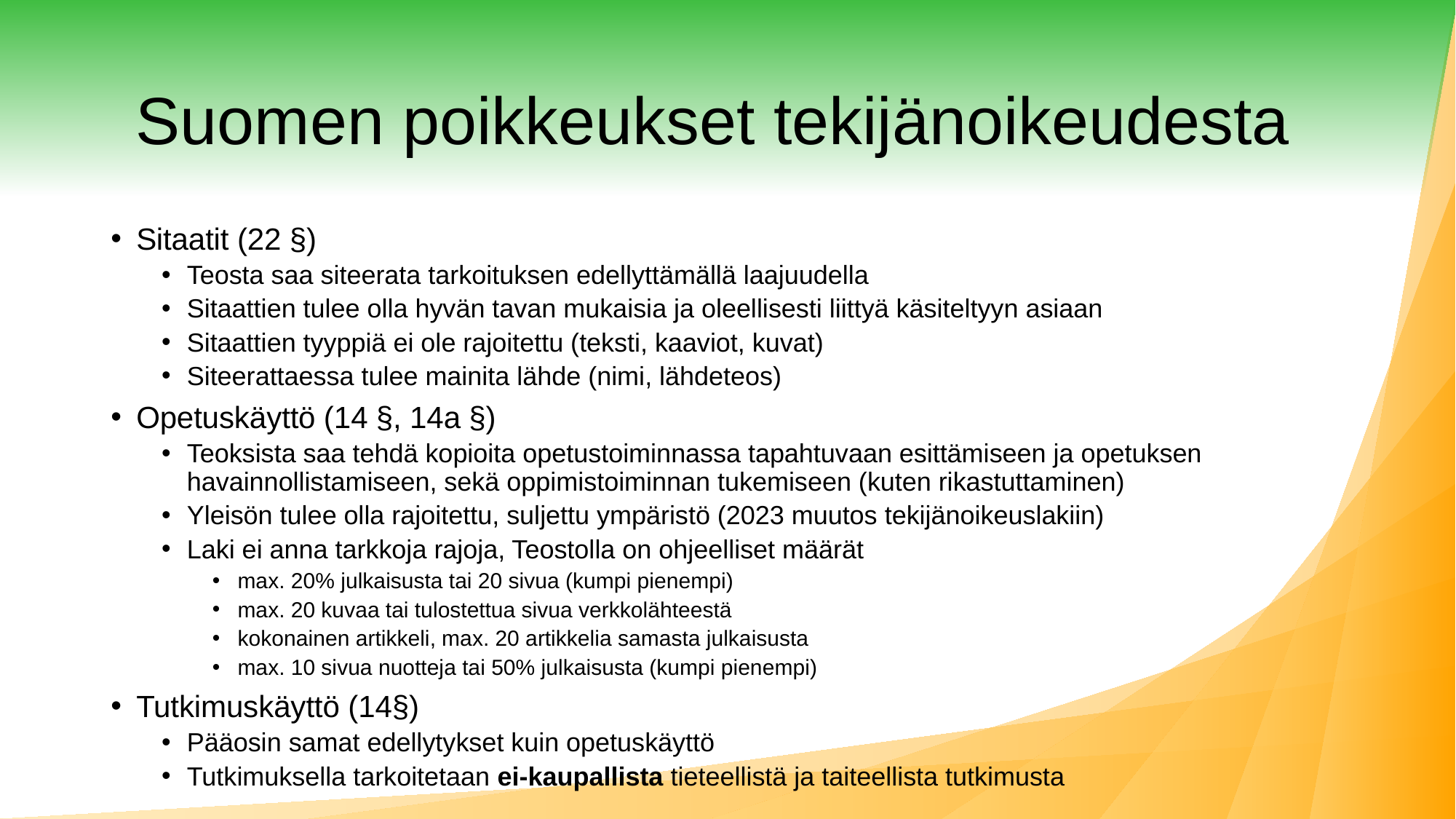

# Suomen poikkeukset tekijänoikeudesta
Sitaatit (22 §)
Teosta saa siteerata tarkoituksen edellyttämällä laajuudella
Sitaattien tulee olla hyvän tavan mukaisia ja oleellisesti liittyä käsiteltyyn asiaan
Sitaattien tyyppiä ei ole rajoitettu (teksti, kaaviot, kuvat)
Siteerattaessa tulee mainita lähde (nimi, lähdeteos)
Opetuskäyttö (14 §, 14a §)
Teoksista saa tehdä kopioita opetustoiminnassa tapahtuvaan esittämiseen ja opetuksen havainnollistamiseen, sekä oppimistoiminnan tukemiseen (kuten rikastuttaminen)
Yleisön tulee olla rajoitettu, suljettu ympäristö (2023 muutos tekijänoikeuslakiin)
Laki ei anna tarkkoja rajoja, Teostolla on ohjeelliset määrät
max. 20% julkaisusta tai 20 sivua (kumpi pienempi)
max. 20 kuvaa tai tulostettua sivua verkkolähteestä
kokonainen artikkeli, max. 20 artikkelia samasta julkaisusta
max. 10 sivua nuotteja tai 50% julkaisusta (kumpi pienempi)
Tutkimuskäyttö (14§)
Pääosin samat edellytykset kuin opetuskäyttö
Tutkimuksella tarkoitetaan ei-kaupallista tieteellistä ja taiteellista tutkimusta